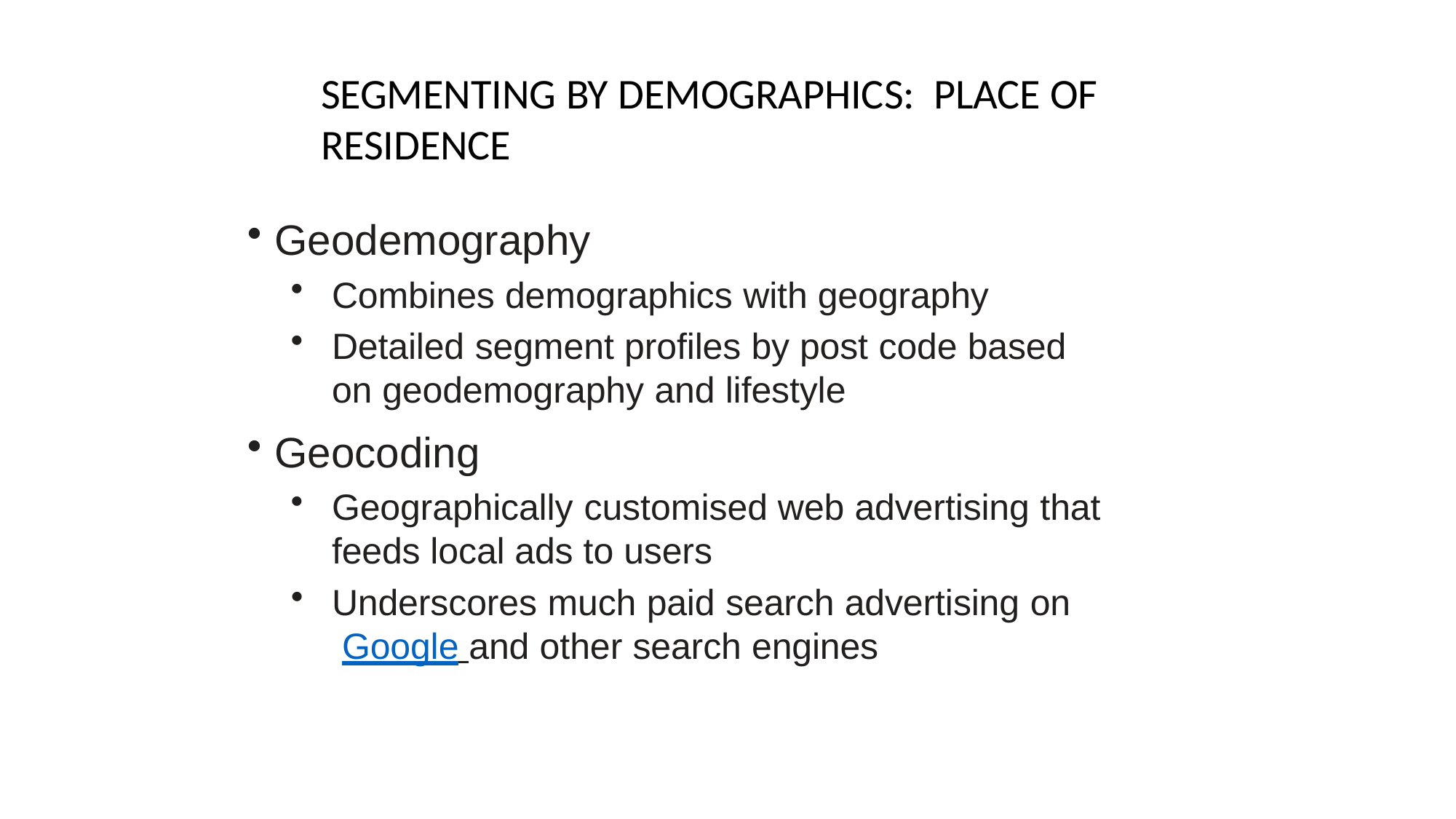

# SEGMENTING BY DEMOGRAPHICS:  PLACE OF RESIDENCE
Geodemography
Combines demographics with geography
Detailed segment profiles by post code based
on geodemography and lifestyle
Geocoding
Geographically customised web advertising that
feeds local ads to users
Underscores much paid search advertising on  Google and other search engines